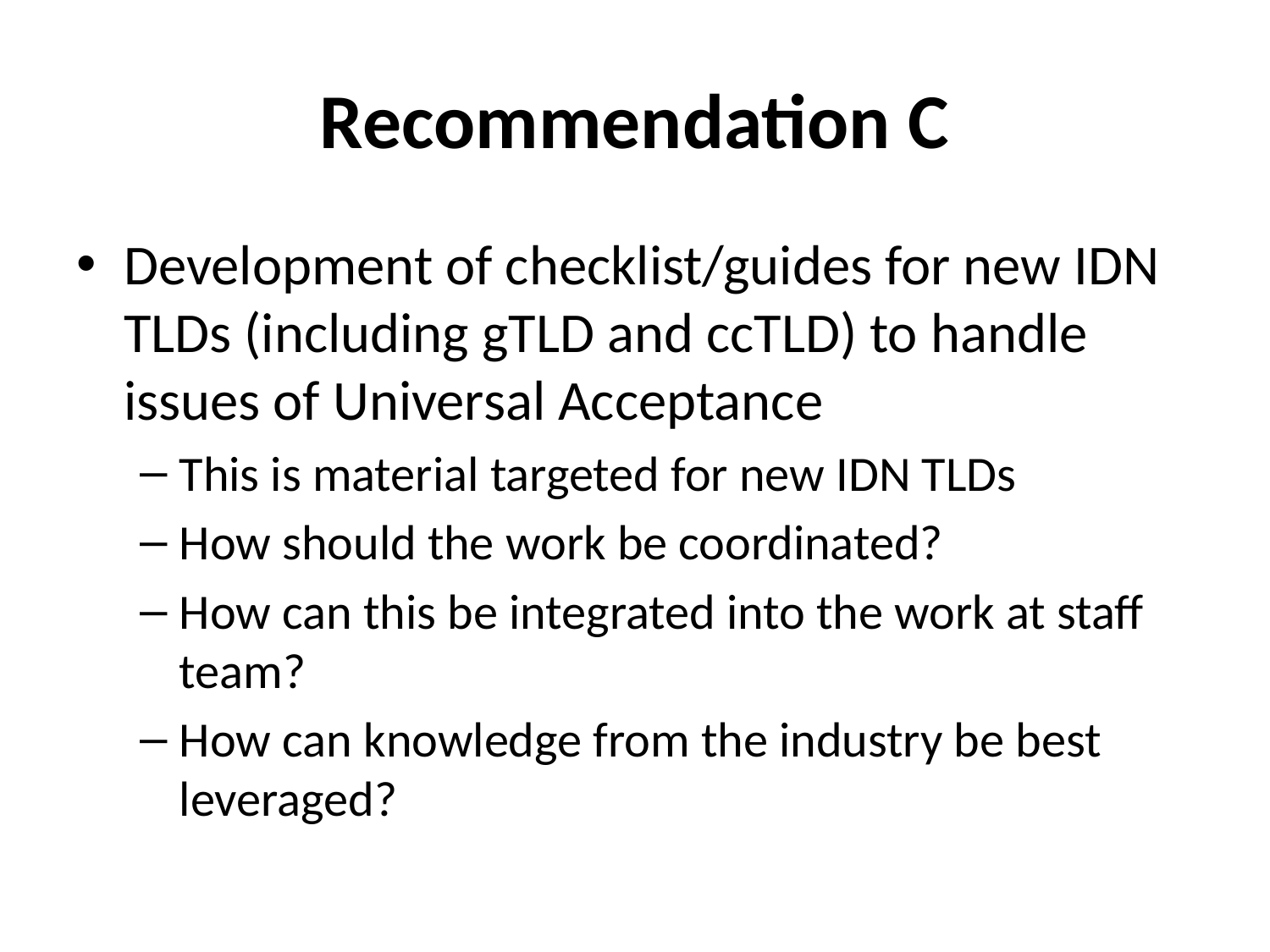

# Recommendation C
Development of checklist/guides for new IDN TLDs (including gTLD and ccTLD) to handle issues of Universal Acceptance
This is material targeted for new IDN TLDs
How should the work be coordinated?
How can this be integrated into the work at staff team?
How can knowledge from the industry be best leveraged?